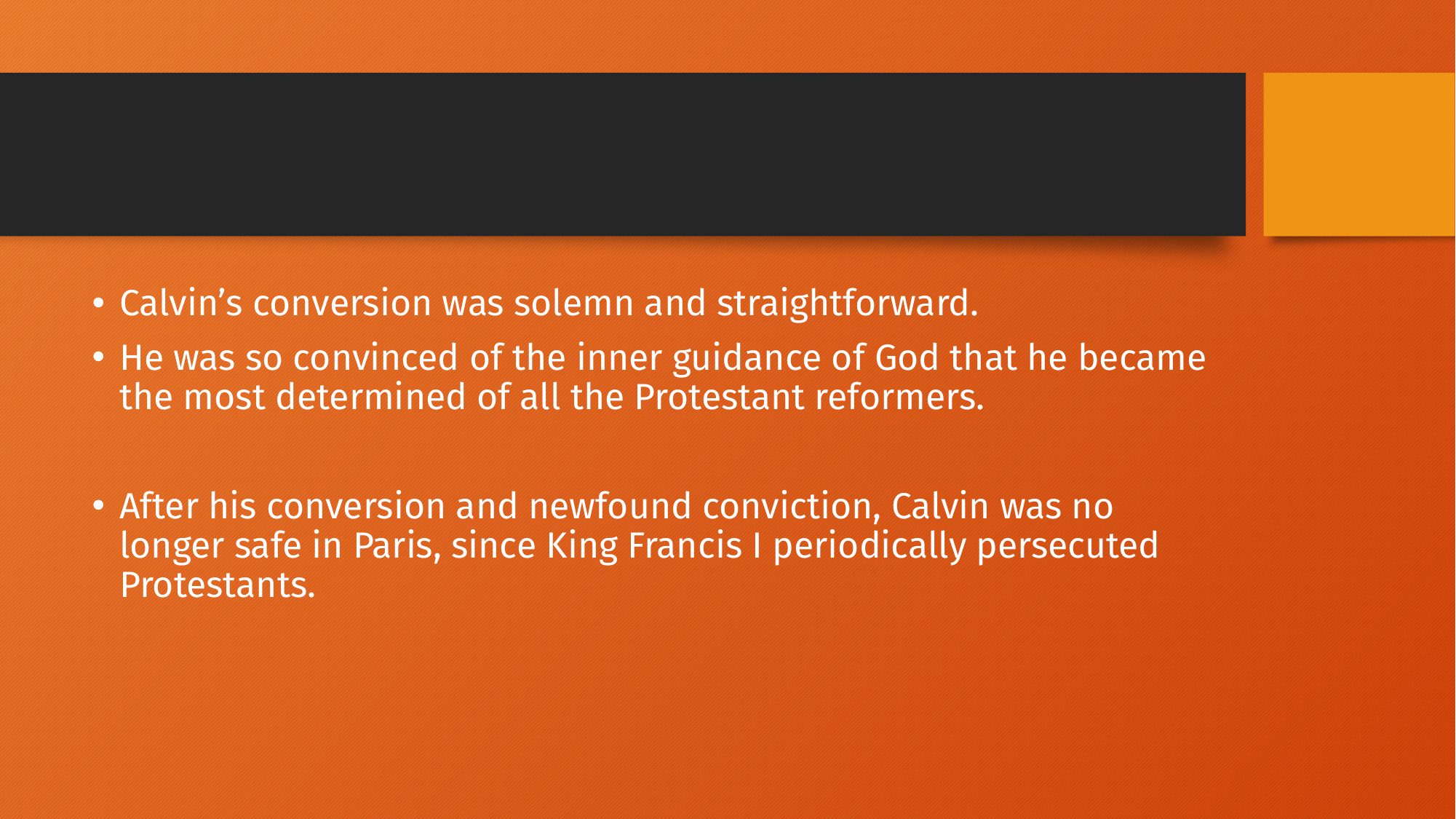

#
Calvin’s conversion was solemn and straightforward.
He was so convinced of the inner guidance of God that he became the most determined of all the Protestant reformers.

After his conversion and newfound conviction, Calvin was no longer safe in Paris, since King Francis I periodically persecuted Protestants.